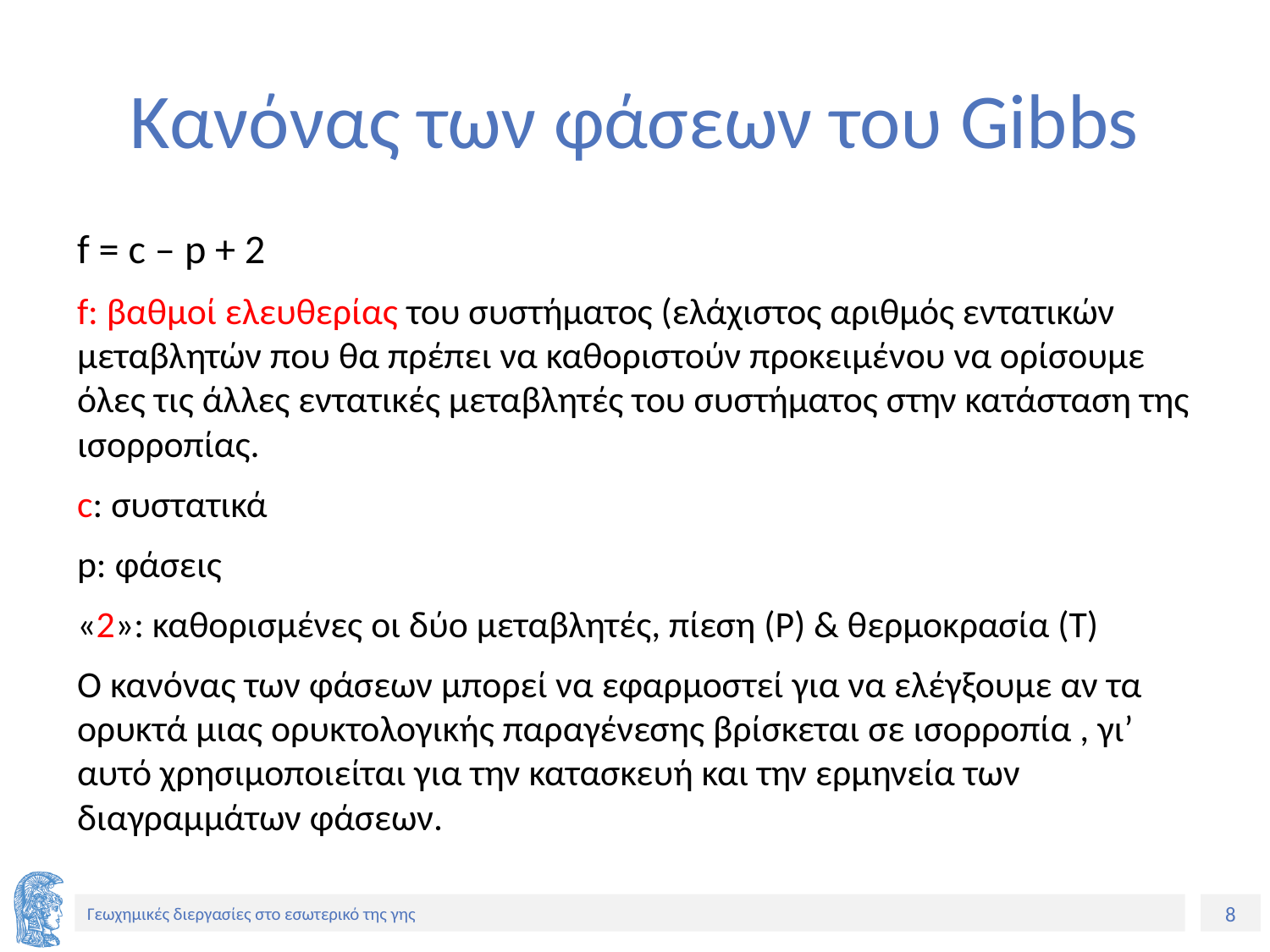

# Κανόνας των φάσεων του Gibbs
f = c – p + 2
f: βαθμοί ελευθερίας του συστήματος (ελάχιστος αριθμός εντατικών μεταβλητών που θα πρέπει να καθοριστούν προκειμένου να ορίσουμε όλες τις άλλες εντατικές μεταβλητές του συστήματος στην κατάσταση της ισορροπίας.
c: συστατικά
p: φάσεις
«2»: καθορισμένες οι δύο μεταβλητές, πίεση (P) & θερμοκρασία (T)
Ο κανόνας των φάσεων μπορεί να εφαρμοστεί για να ελέγξουμε αν τα ορυκτά μιας ορυκτολογικής παραγένεσης βρίσκεται σε ισορροπία , γι’ αυτό χρησιμοποιείται για την κατασκευή και την ερμηνεία των διαγραμμάτων φάσεων.